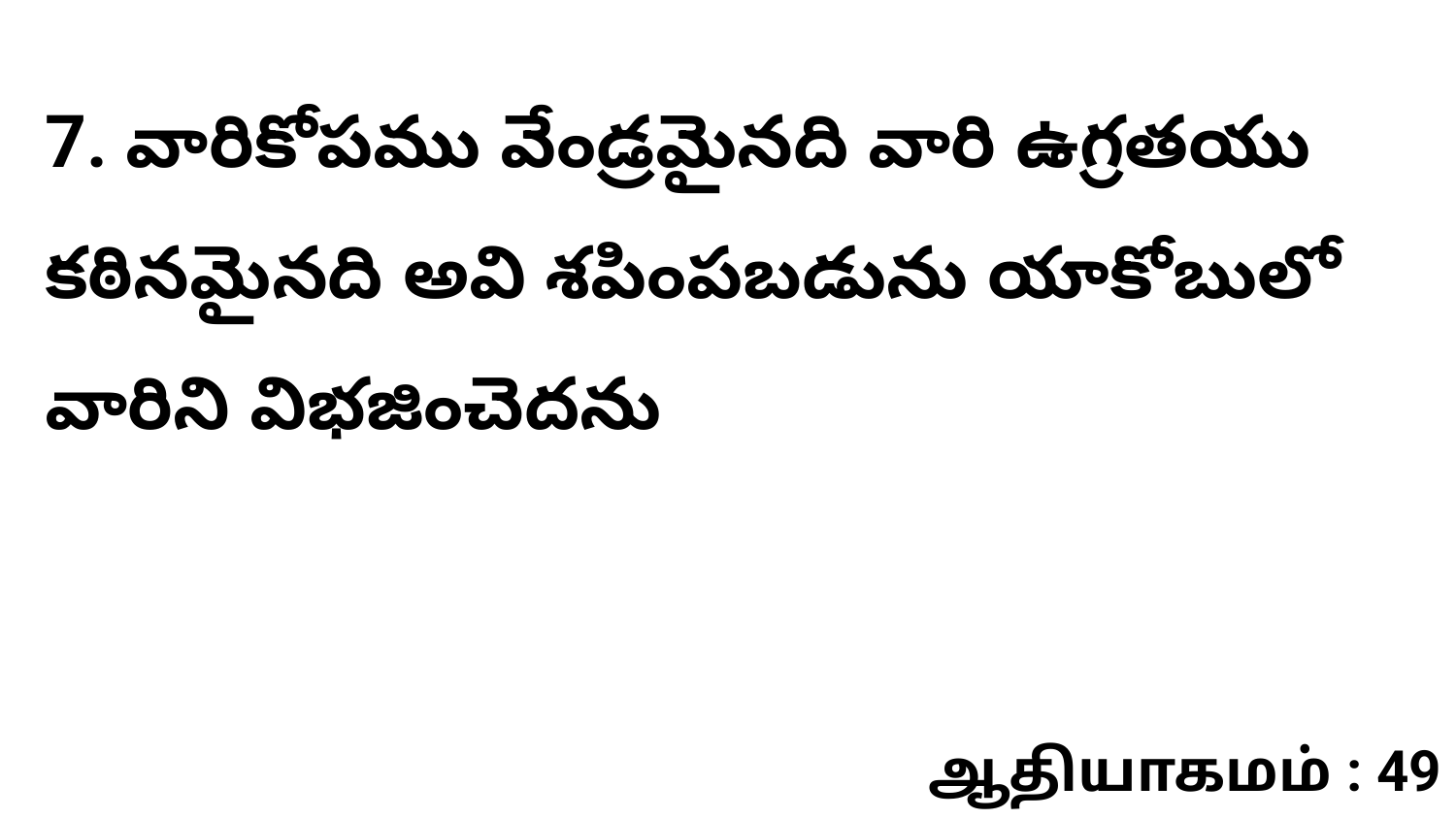

7. వారికోపము వేండ్రమైనది వారి ఉగ్రతయు కఠినమైనది అవి శపింపబడును యాకోబులో వారిని విభజించెదను
ஆதியாகமம் : 49